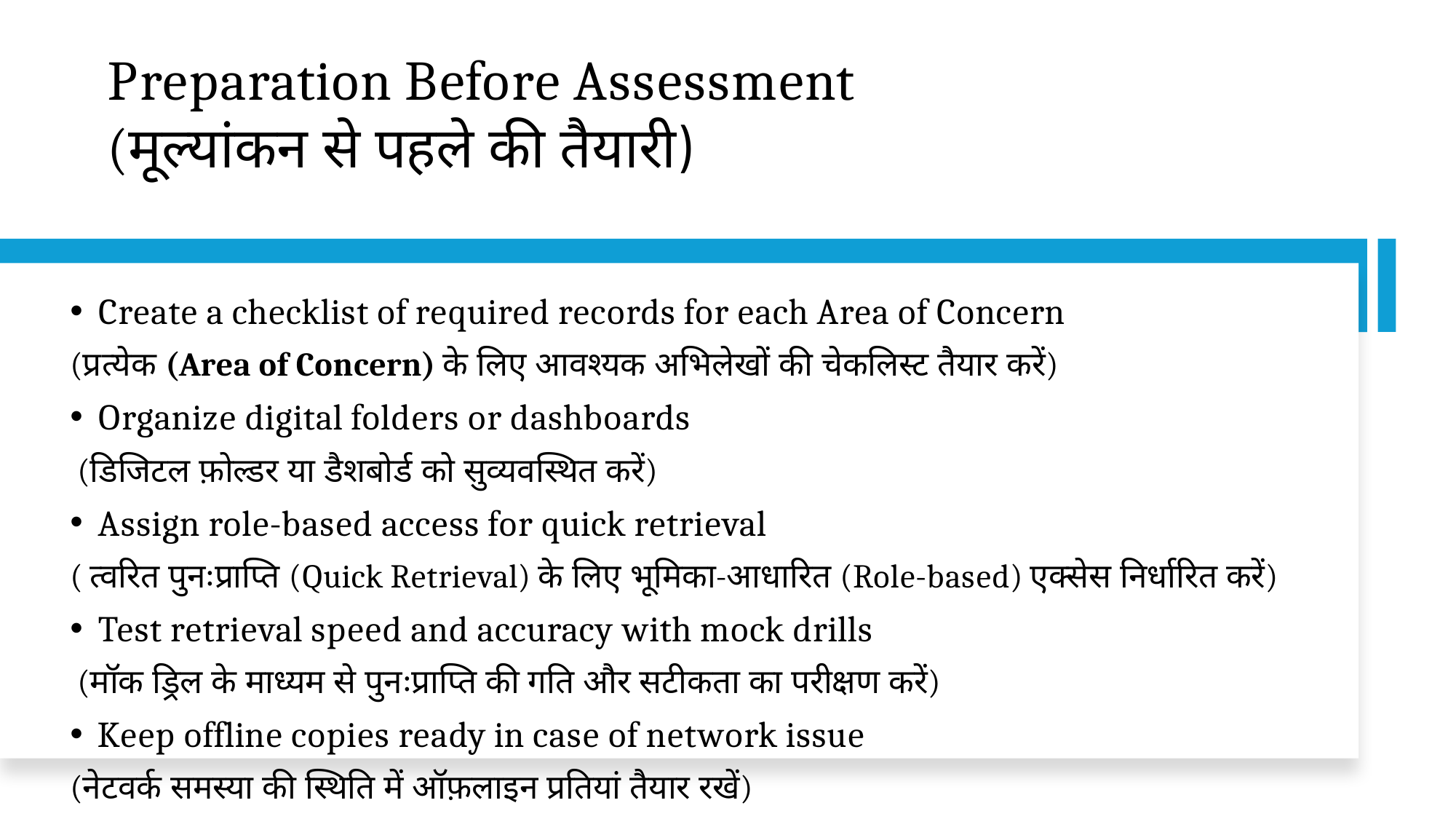

# Preparation Before Assessment (मूल्यांकन से पहले की तैयारी)

Create a checklist of required records for each Area of Concern
(प्रत्येक (Area of Concern) के लिए आवश्यक अभिलेखों की चेकलिस्ट तैयार करें)
Organize digital folders or dashboards
 (डिजिटल फ़ोल्डर या डैशबोर्ड को सुव्यवस्थित करें)
Assign role-based access for quick retrieval
( त्वरित पुनःप्राप्ति (Quick Retrieval) के लिए भूमिका-आधारित (Role-based) एक्सेस निर्धारित करें)
Test retrieval speed and accuracy with mock drills
 (मॉक ड्रिल के माध्यम से पुनःप्राप्ति की गति और सटीकता का परीक्षण करें)
Keep offline copies ready in case of network issue
(नेटवर्क समस्या की स्थिति में ऑफ़लाइन प्रतियां तैयार रखें)